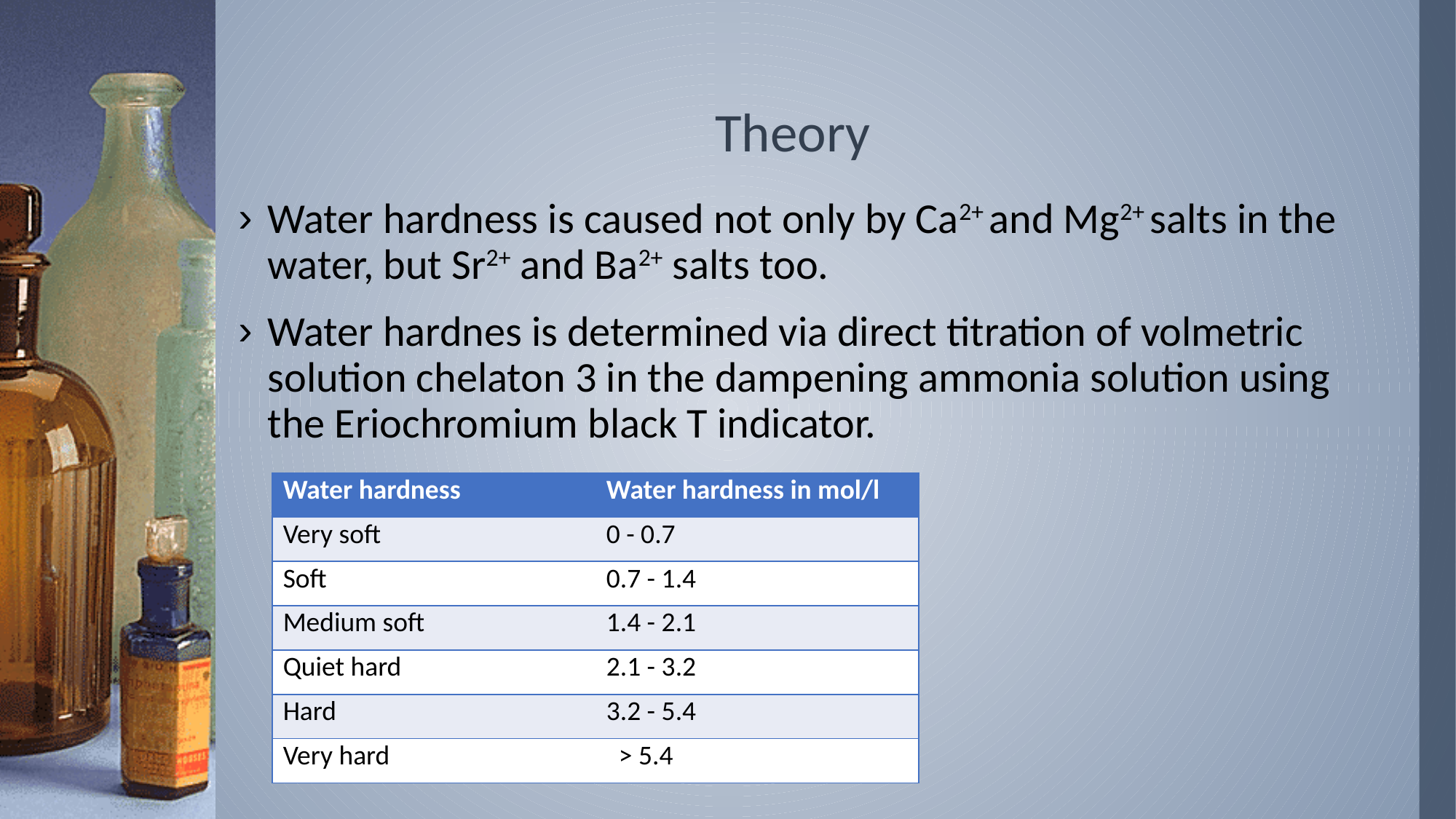

# Theory
Water hardness is caused not only by Ca2+ and Mg2+ salts in the water, but Sr2+ and Ba2+ salts too.
Water hardnes is determined via direct titration of volmetric solution chelaton 3 in the dampening ammonia solution using the Eriochromium black T indicator.

| Water hardness | Water hardness in mol/l |
| --- | --- |
| Very soft | 0 - 0.7 |
| Soft | 0.7 - 1.4 |
| Medium soft | 1.4 - 2.1 |
| Quiet hard | 2.1 - 3.2 |
| Hard | 3.2 - 5.4 |
| Very hard | > 5.4 |